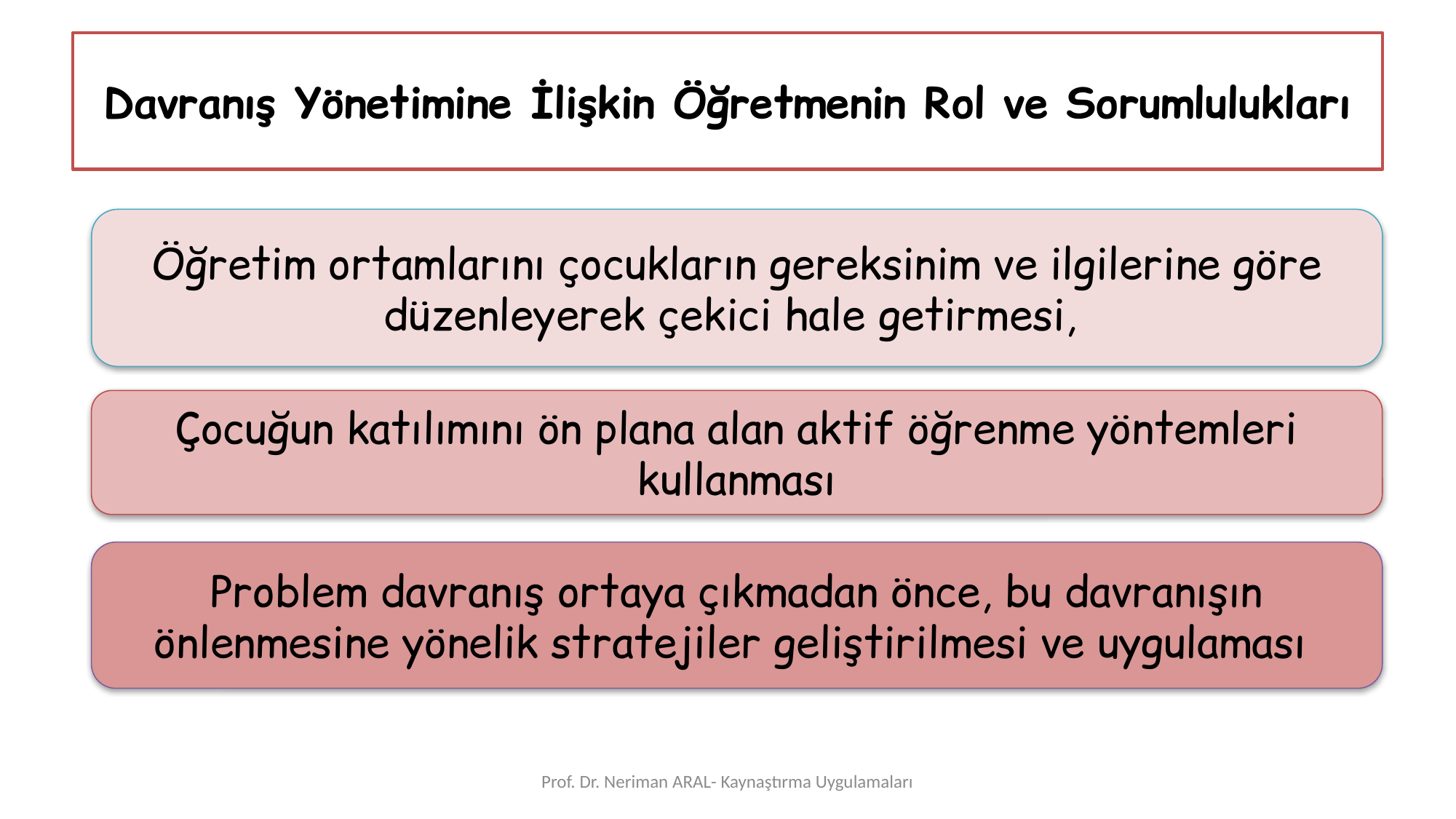

# Davranış Yönetimine İlişkin Öğretmenin Rol ve Sorumlulukları
Öğretim ortamlarını çocukların gereksinim ve ilgilerine göre düzenleyerek çekici hale getirmesi,
Çocuğun katılımını ön plana alan aktif öğrenme yöntemleri kullanması
Problem davranış ortaya çıkmadan önce, bu davranışın önlenmesine yönelik stratejiler geliştirilmesi ve uygulaması
Prof. Dr. Neriman ARAL- Kaynaştırma Uygulamaları